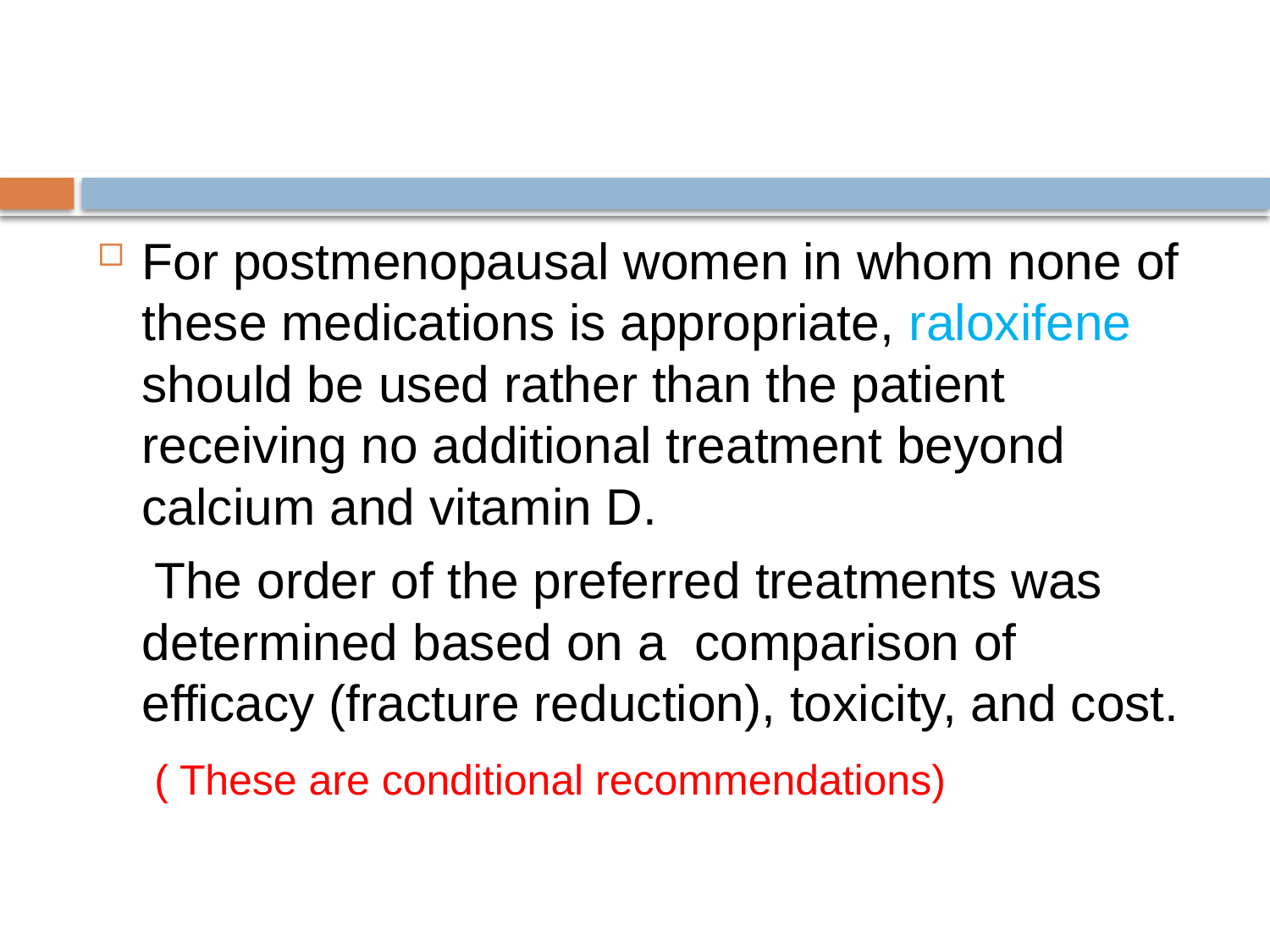

#
For postmenopausal women in whom none of these medications is appropriate, raloxifene should be used rather than the patient receiving no additional treatment beyond calcium and vitamin D.
    The order of the preferred treatments was determined based on a  comparison of efficacy (fracture reduction), toxicity, and cost.
    ( These are conditional recommendations)